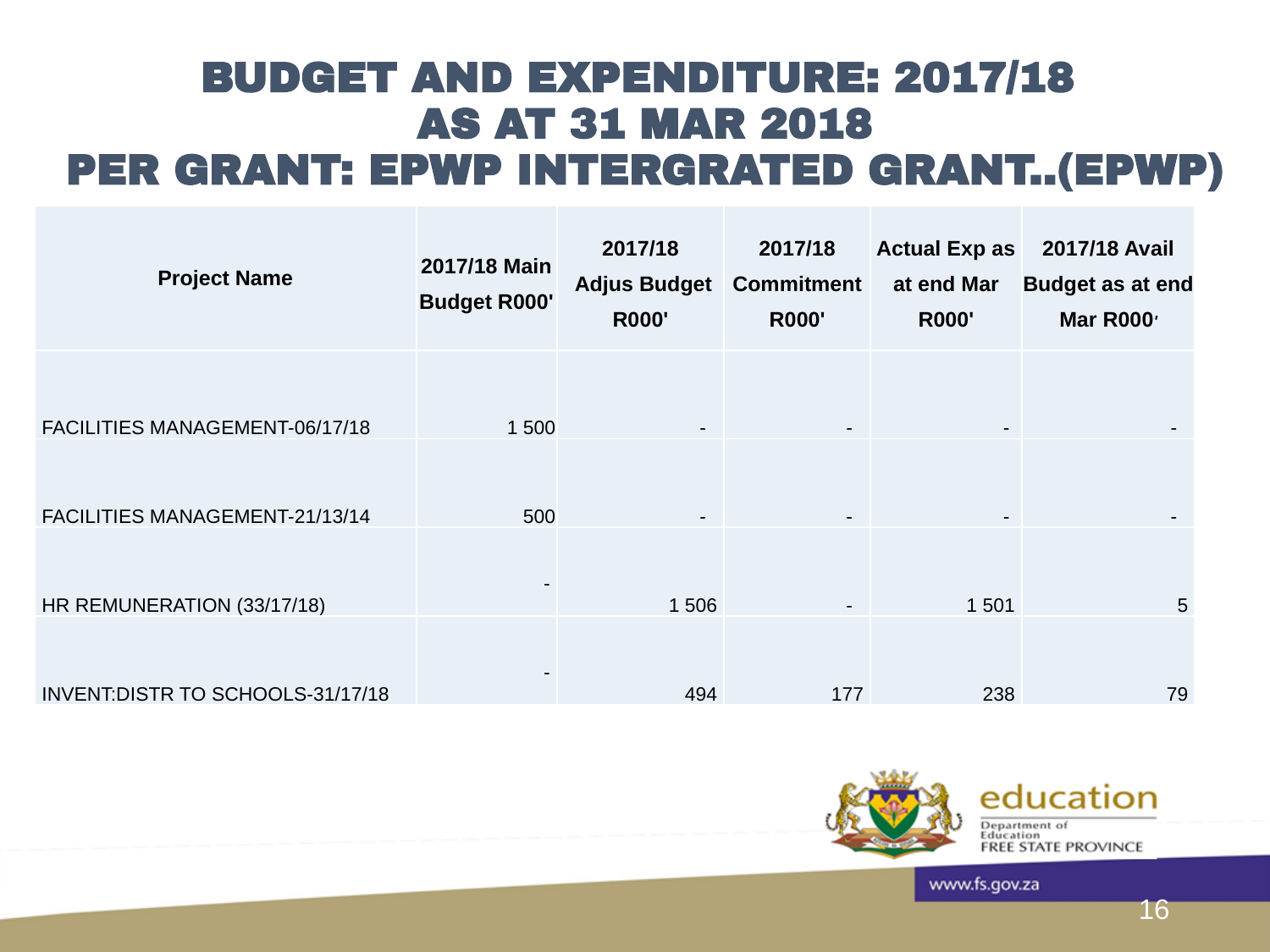

| Budget and EXPENDITURE: 2017/18 As at 31 mar 2018 Per grant: EPWP INTERGRATED GRANT..(EPWP) |
| --- |
|  |
| --- |

| Project Name | 2017/18 Main Budget R000' | 2017/18 Adjus Budget R000' | 2017/18 Commitment R000' | Actual Exp as at end Mar R000' | 2017/18 Avail Budget as at end Mar R000' |
| --- | --- | --- | --- | --- | --- |
| FACILITIES MANAGEMENT-06/17/18 | 1 500 | - | - | - | - |
| FACILITIES MANAGEMENT-21/13/14 | 500 | - | - | - | - |
| HR REMUNERATION (33/17/18) | - | 1 506 | - | 1 501 | 5 |
| INVENT:DISTR TO SCHOOLS-31/17/18 | - | 494 | 177 | 238 | 79 |
16